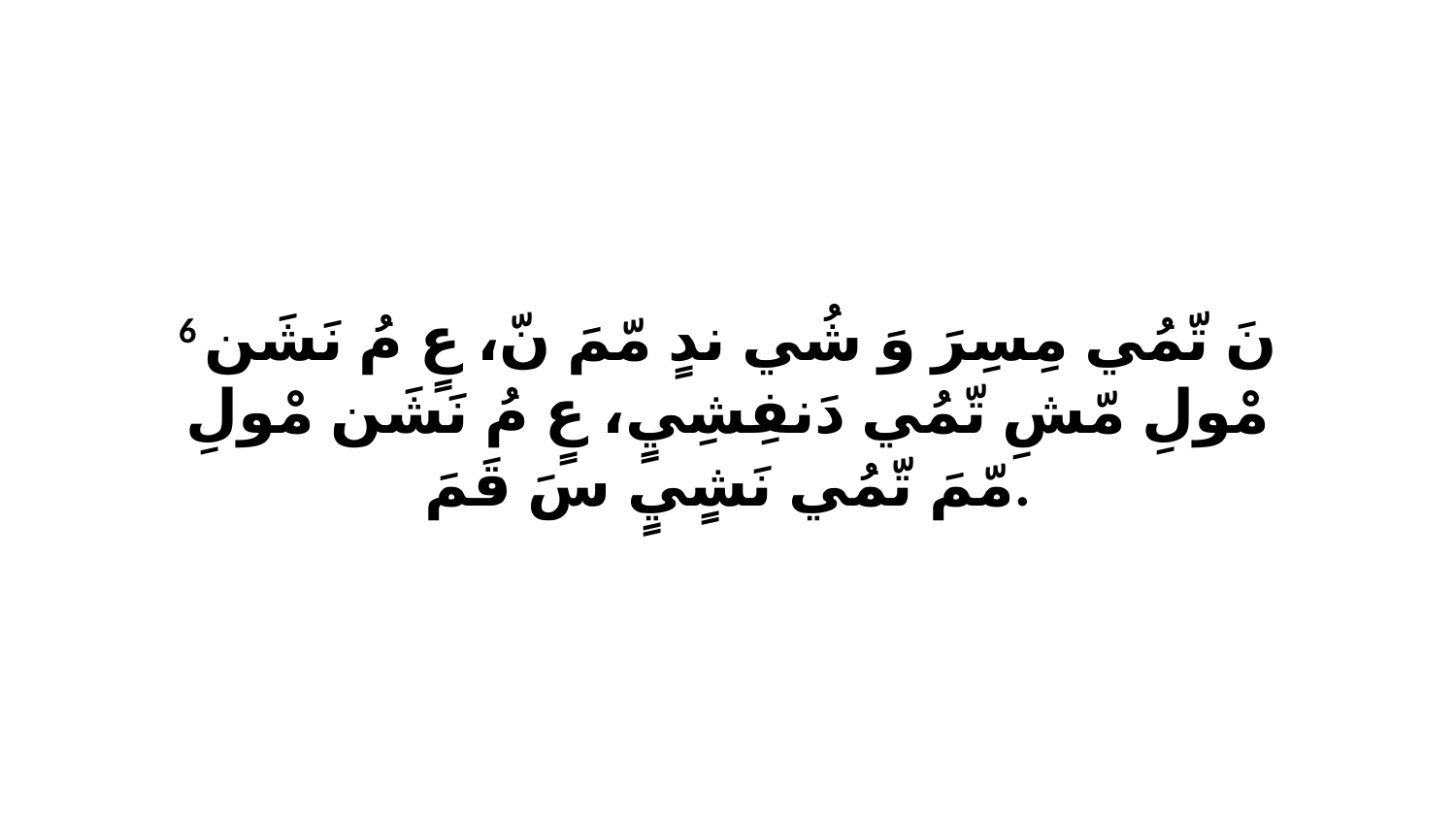

6 نَ تّمُي مِسِرَ وَ شُي ندٍ مّمَ نّ، عٍ مُ نَشَن مْولِ مّشِ تّمُي دَنفِشِيٍ، عٍ مُ نَشَن مْولِ مّمَ تّمُي نَشٍيٍ سَ قَمَ.